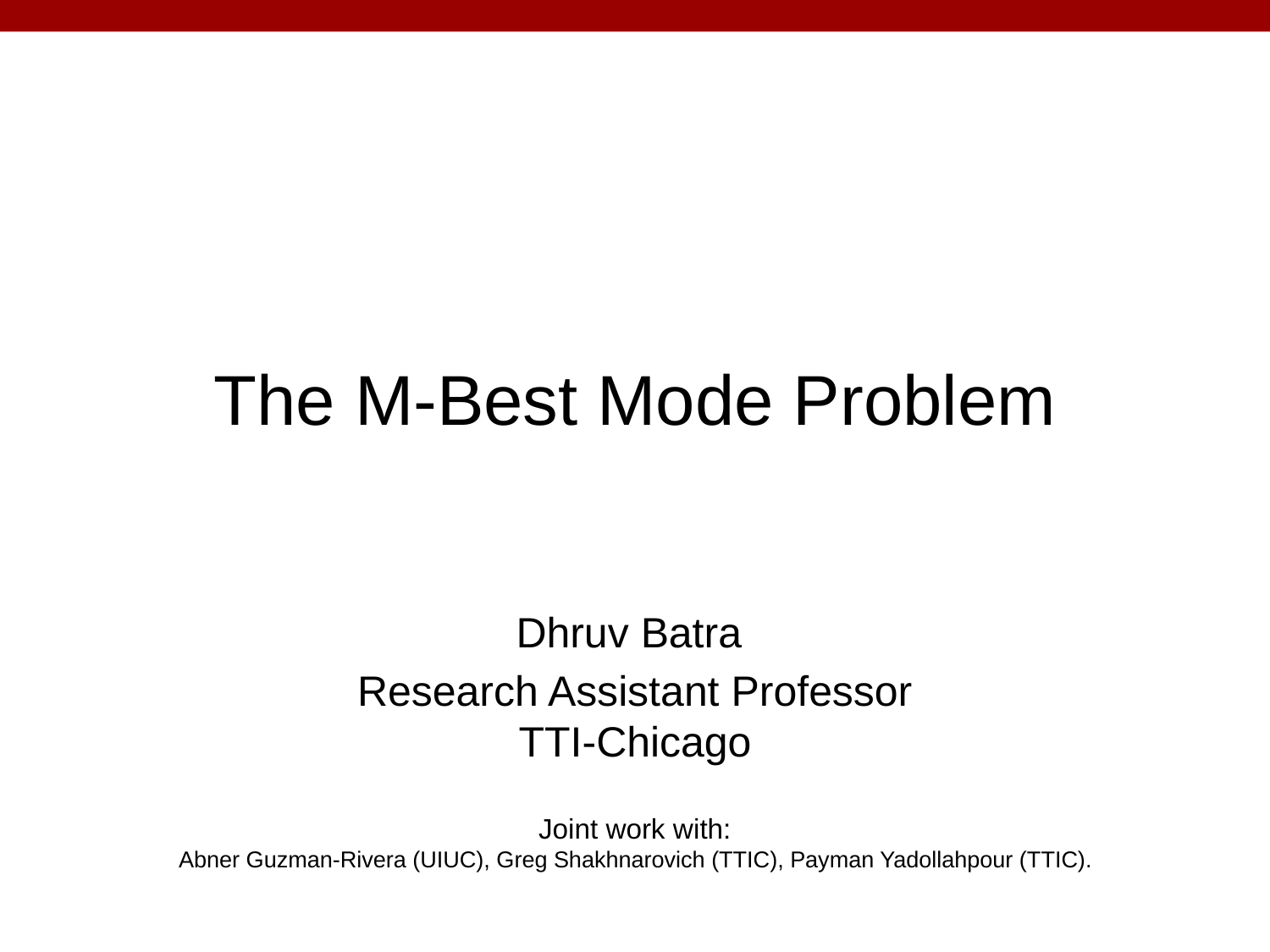

# The M-Best Mode Problem

Dhruv Batra
Research Assistant Professor
TTI-Chicago

Joint work with:
Abner Guzman-Rivera (UIUC), Greg Shakhnarovich (TTIC), Payman Yadollahpour (TTIC).